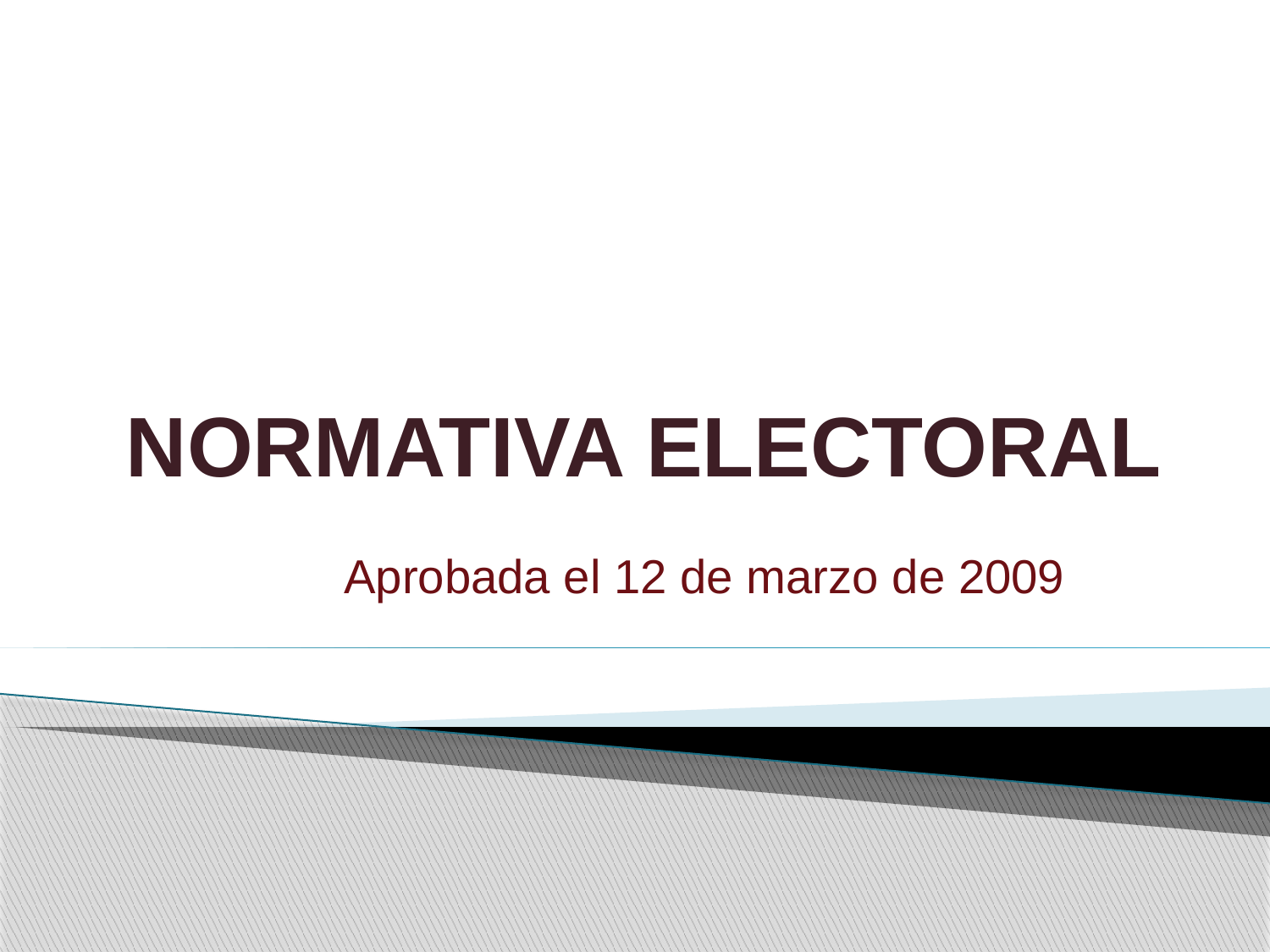

# NORMATIVA ELECTORAL
Aprobada el 12 de marzo de 2009